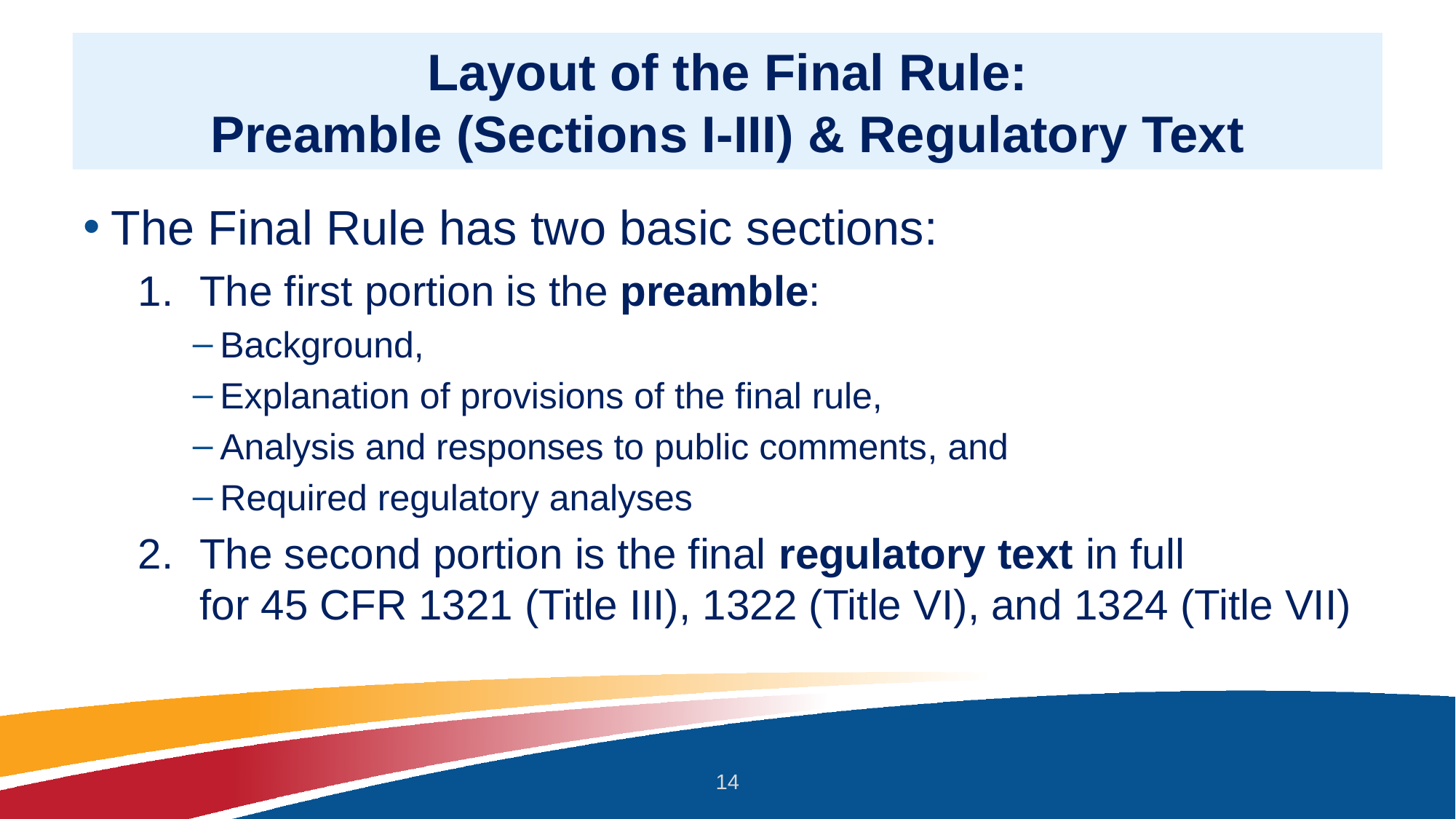

# Layout of the Final Rule:​ Preamble (Sections I-III) & Regulatory Text
The Final Rule has two basic sections:​
The first portion is the preamble:​
Background​,
Explanation of provisions of the final rule,
Analysis and responses to public comments​, and
Required regulatory analyses​
The second portion is the final regulatory text in full for 45 CFR 1321 (Title III), 1322 (Title VI), and 1324 (Title VII)

14